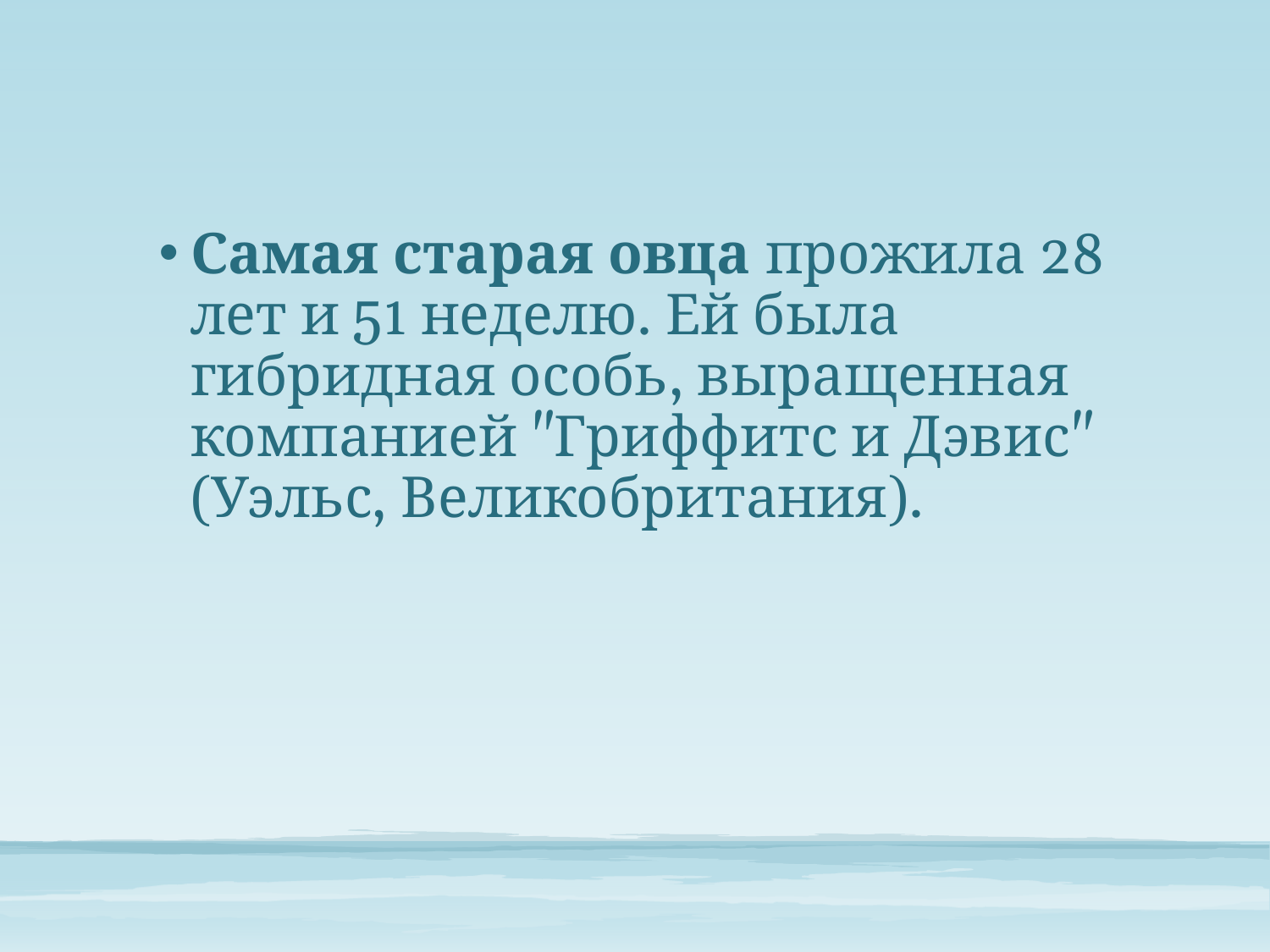

Самая старая овца прожила 28 лет и 51 неделю. Ей была гибридная особь, выращенная компанией "Гриффитс и Дэвис" (Уэльс, Великобритания).